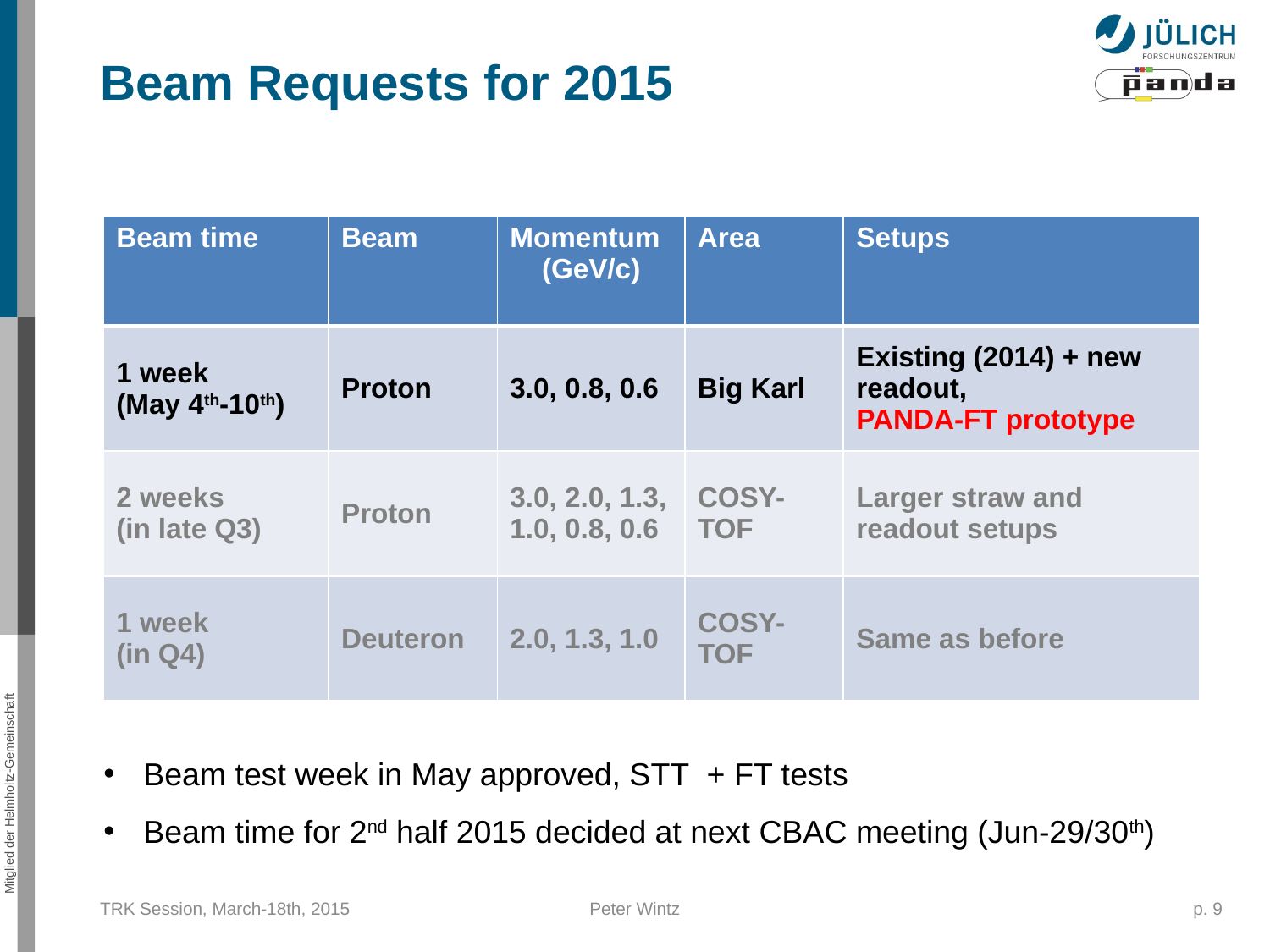

Beam Requests for 2015
| Beam time | Beam | Momentum (GeV/c) | Area | Setups |
| --- | --- | --- | --- | --- |
| 1 week (May 4th-10th) | Proton | 3.0, 0.8, 0.6 | Big Karl | Existing (2014) + new readout, PANDA-FT prototype |
| 2 weeks (in late Q3) | Proton | 3.0, 2.0, 1.3, 1.0, 0.8, 0.6 | COSY-TOF | Larger straw and readout setups |
| 1 week (in Q4) | Deuteron | 2.0, 1.3, 1.0 | COSY-TOF | Same as before |

Beam test week in May approved, STT  + FT tests
Beam time for 2nd half 2015 decided at next CBAC meeting (Jun-29/30th)
TRK Session, March-18th, 2015
Peter Wintz
p. 9